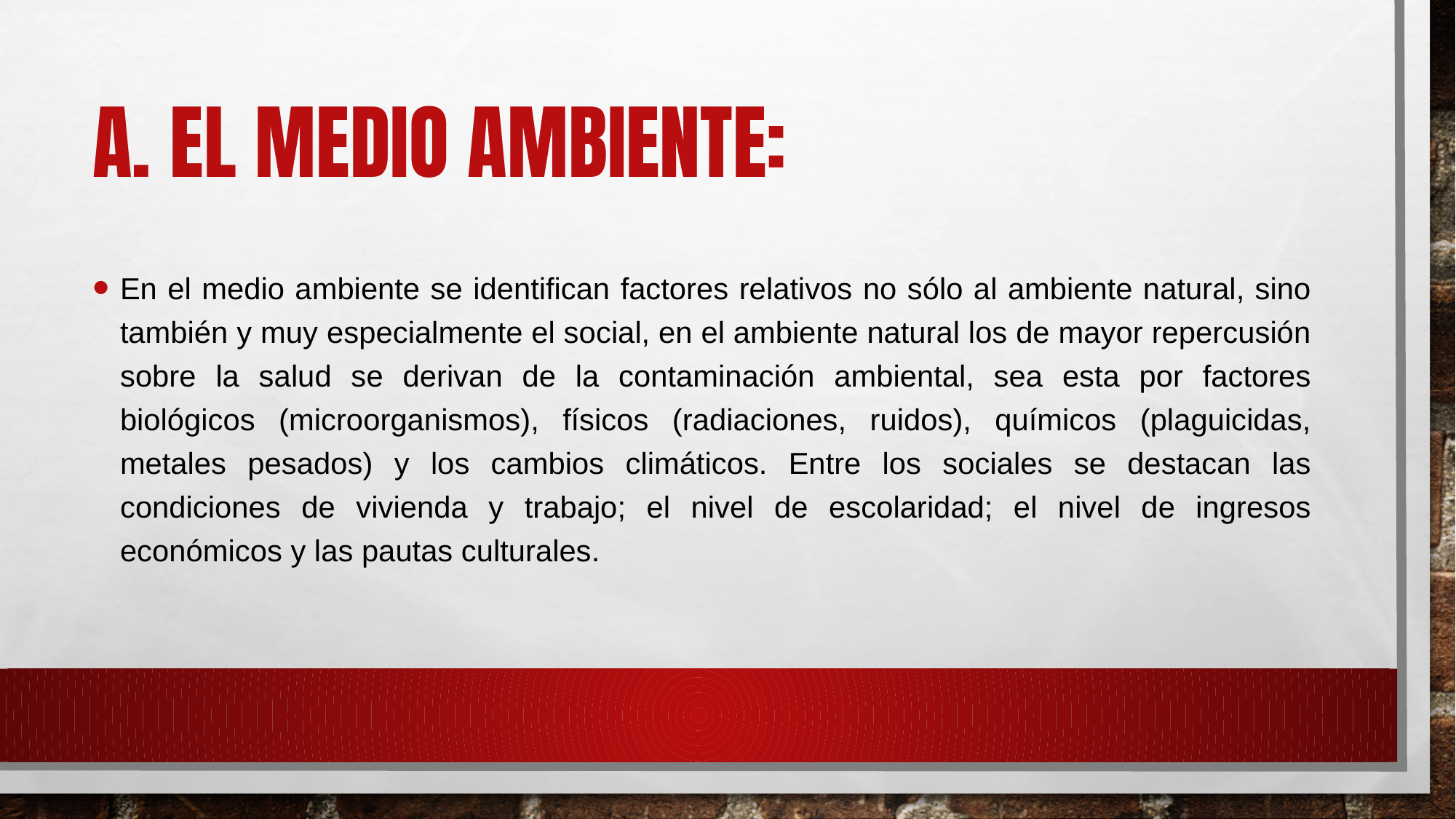

# a. El Medio Ambiente:
En el medio ambiente se identifican factores relativos no sólo al ambiente natural, sino también y muy especialmente el social, en el ambiente natural los de mayor repercusión sobre la salud se derivan de la contaminación ambiental, sea esta por factores biológicos (microorganismos), físicos (radiaciones, ruidos), químicos (plaguicidas, metales pesados) y los cambios climáticos. Entre los sociales se destacan las condiciones de vivienda y trabajo; el nivel de escolaridad; el nivel de ingresos económicos y las pautas culturales.